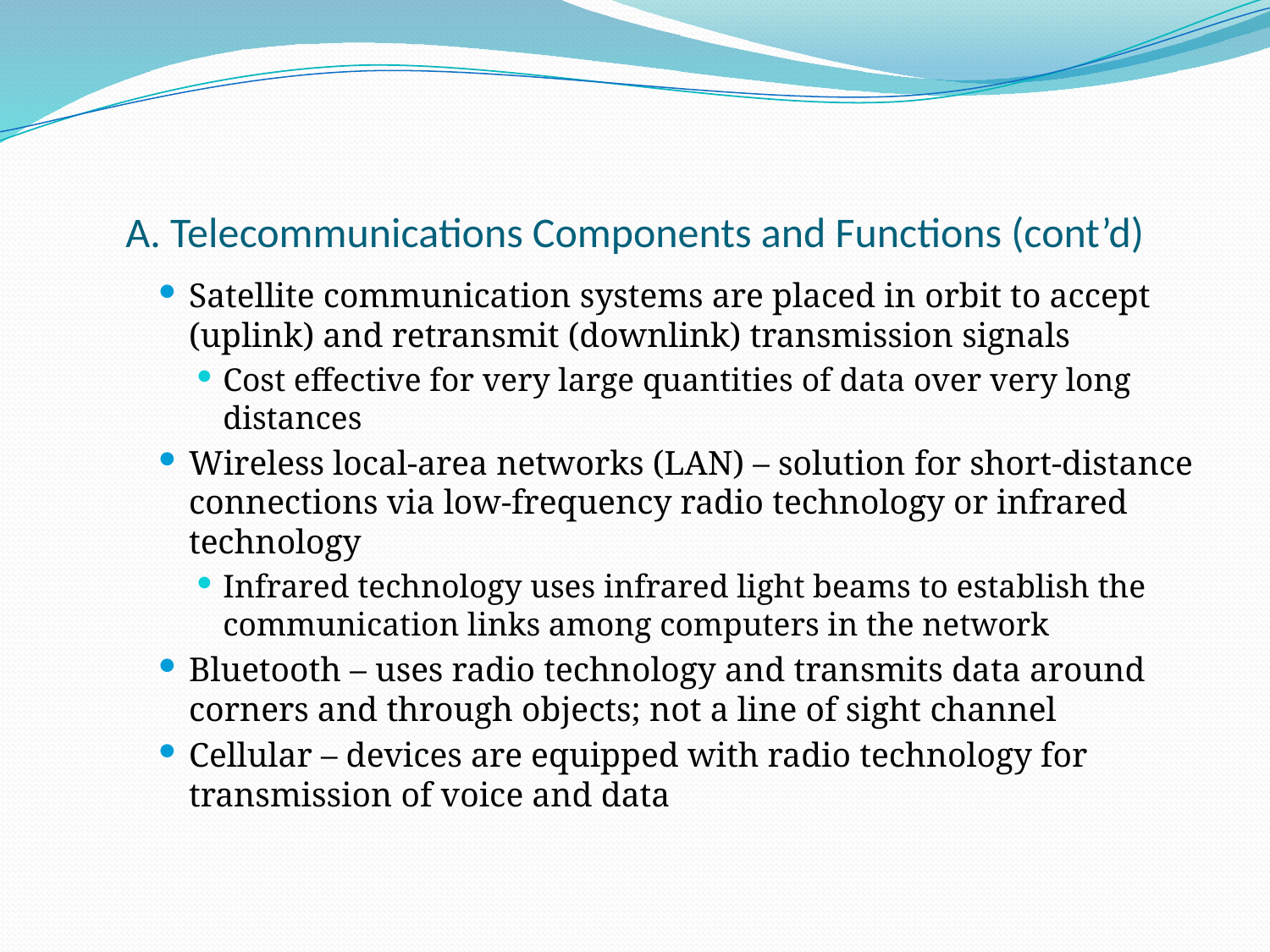

# A. Telecommunications Components and Functions (cont’d)
Satellite communication systems are placed in orbit to accept (uplink) and retransmit (downlink) transmission signals
Cost effective for very large quantities of data over very long distances
Wireless local-area networks (LAN) – solution for short-distance connections via low-frequency radio technology or infrared technology
Infrared technology uses infrared light beams to establish the communication links among computers in the network
Bluetooth – uses radio technology and transmits data around corners and through objects; not a line of sight channel
Cellular – devices are equipped with radio technology for transmission of voice and data